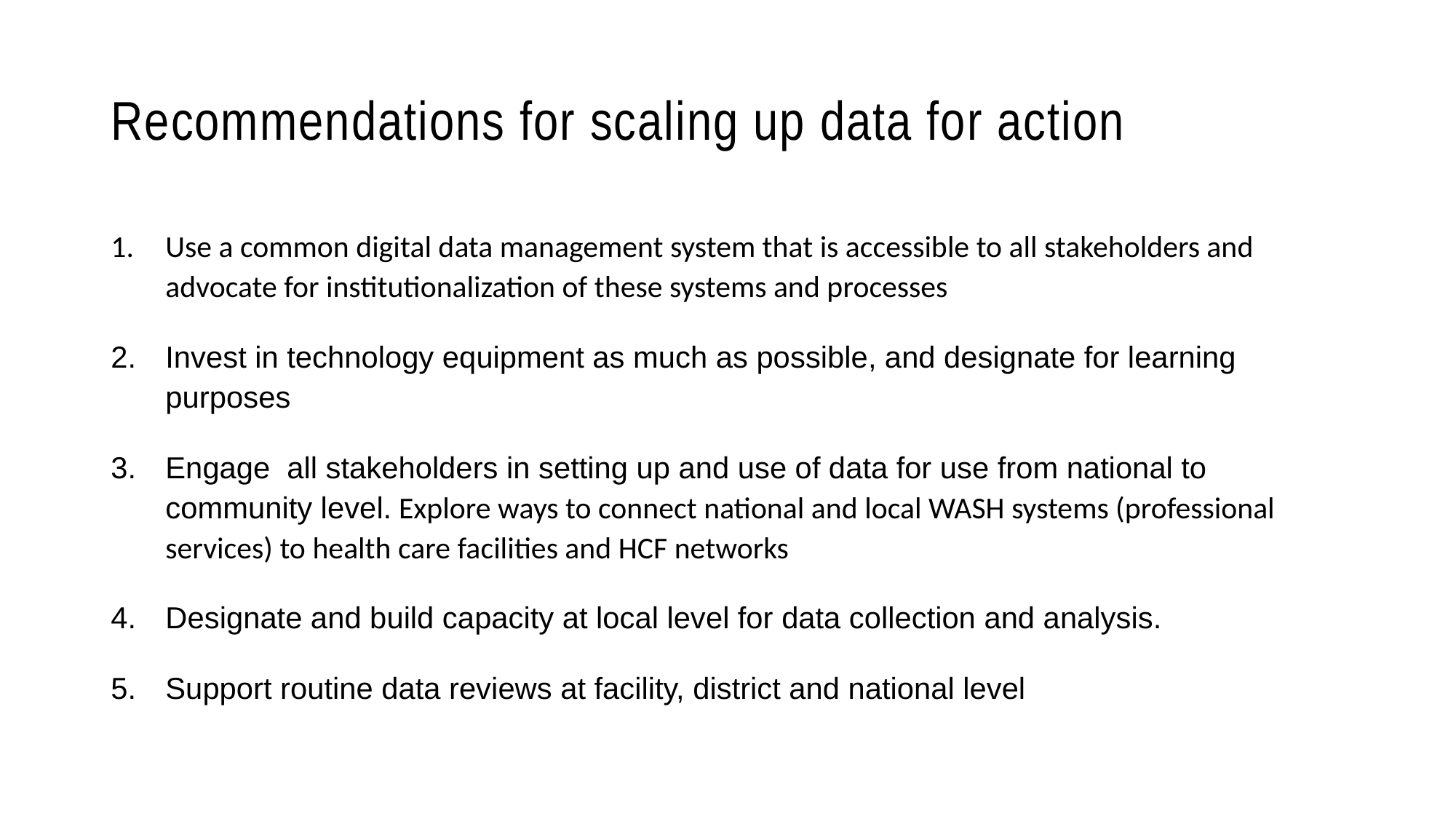

# Recommendations for scaling up data for action
Use a common digital data management system that is accessible to all stakeholders and advocate for institutionalization of these systems and processes
Invest in technology equipment as much as possible, and designate for learning purposes
Engage  all stakeholders in setting up and use of data for use from national to community level. Explore ways to connect national and local WASH systems (professional services) to health care facilities and HCF networks
Designate and build capacity at local level for data collection and analysis.
Support routine data reviews at facility, district and national level